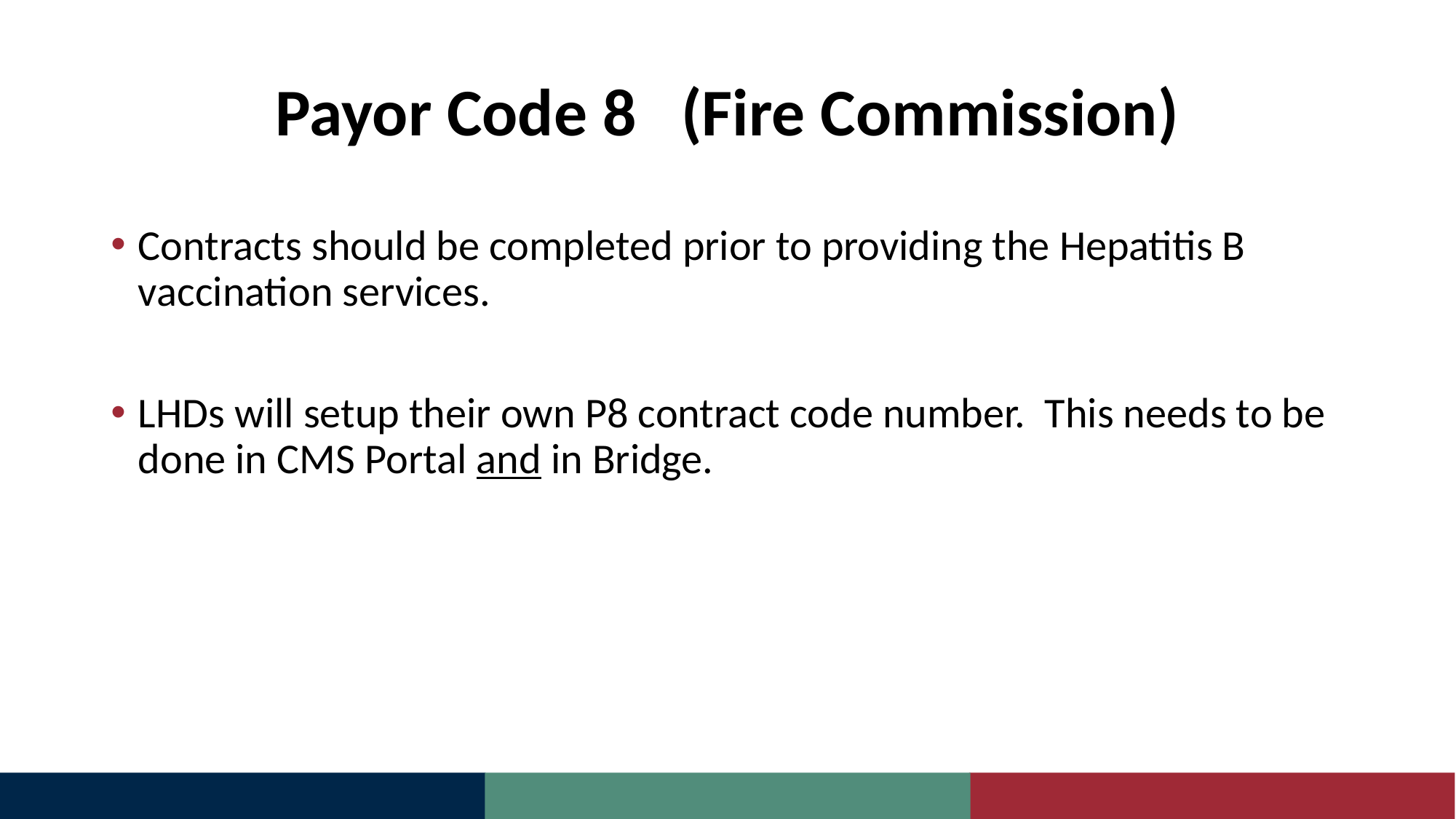

# Payor Code 8   (Fire Commission)
Contracts should be completed prior to providing the Hepatitis B vaccination services.

LHDs will setup their own P8 contract code number.  This needs to be done in CMS Portal and in Bridge.